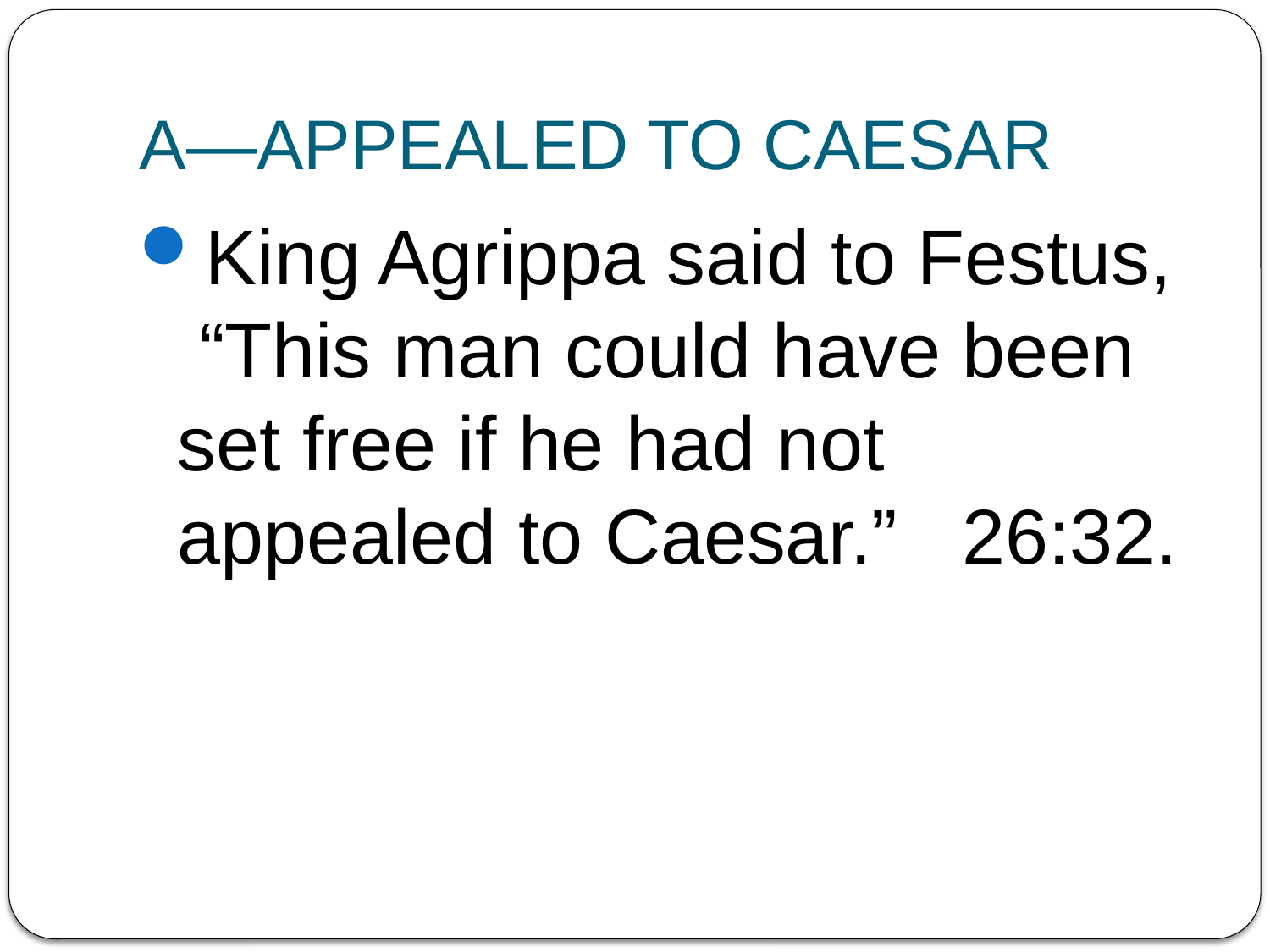

# A—APPEALED TO CAESAR
King Agrippa said to Festus,  “This man could have been set free if he had not appealed to Caesar.”   26:32.